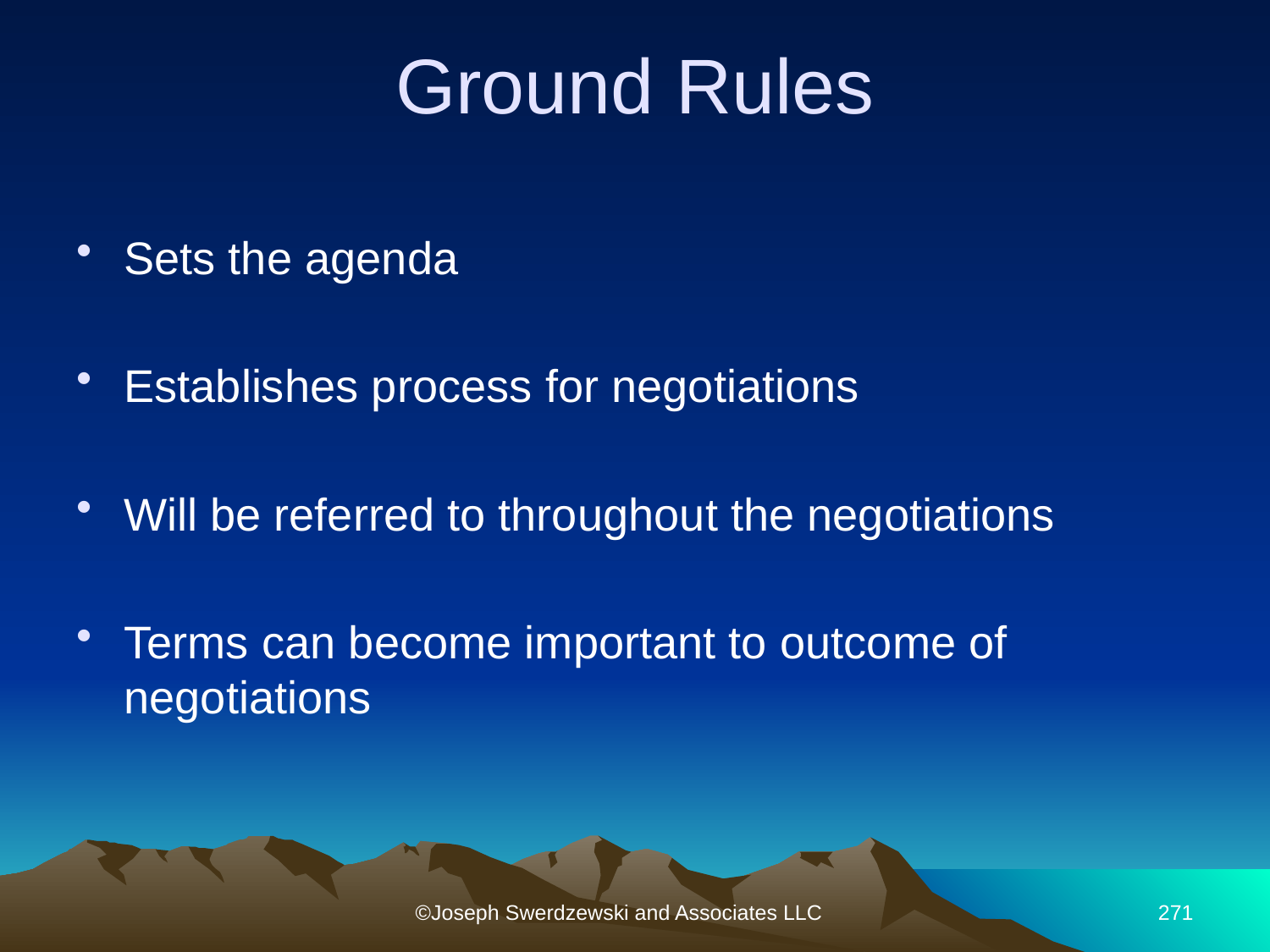

# Ground Rules
Sets the agenda

Establishes process for negotiations

Will be referred to throughout the negotiations

Terms can become important to outcome of negotiations

©Joseph Swerdzewski and Associates LLC
271